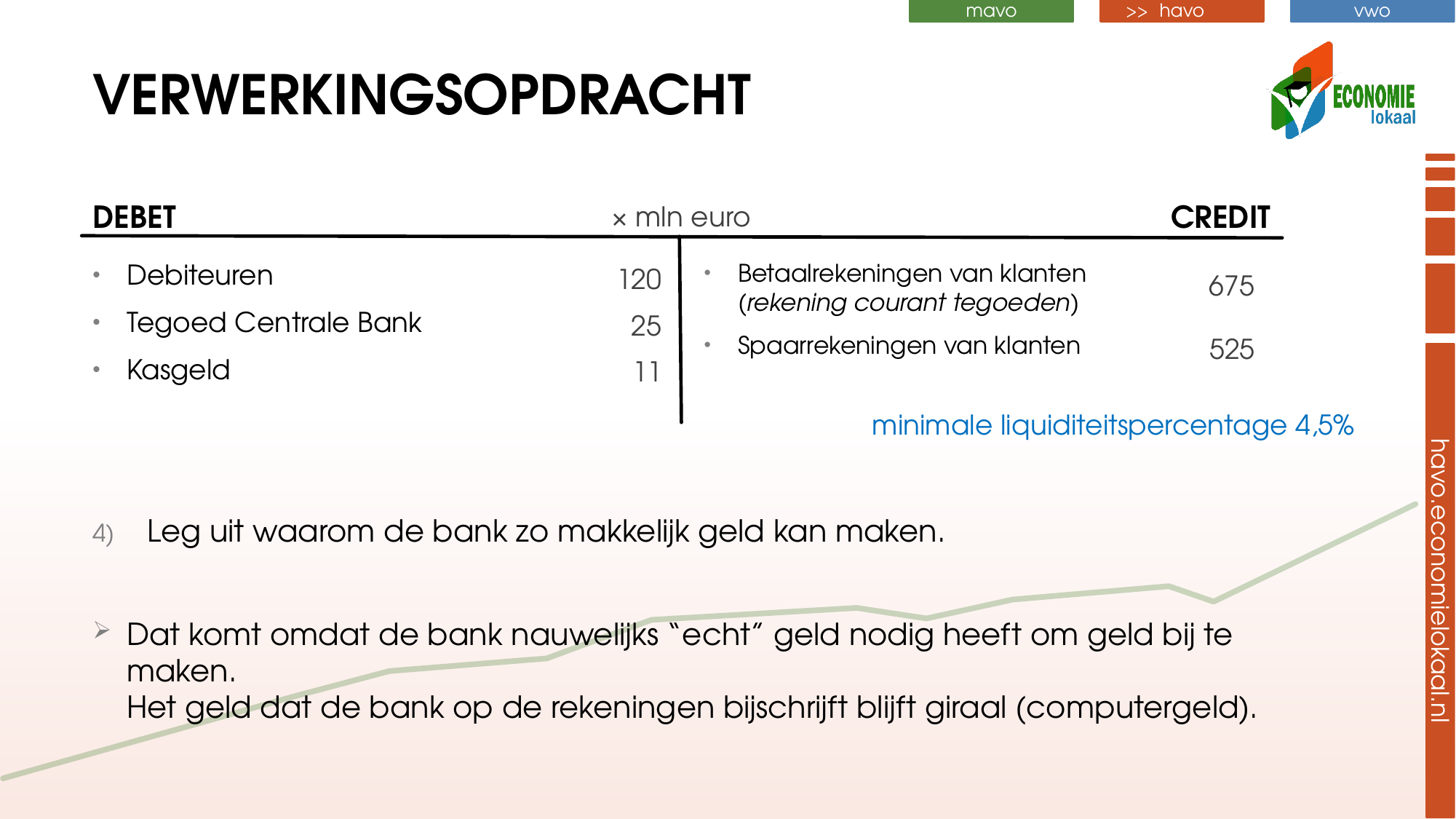

# verwerkingsopdracht
DEBET
CREDIT
× mln euro
Debiteuren
Tegoed Centrale Bank
Kasgeld
Betaalrekeningen van klanten
(rekening courant tegoeden)
Spaarrekeningen van klanten
120
675
25
525
11
minimale liquiditeitspercentage 4,5%
Leg uit waarom de bank zo makkelijk geld kan maken.

Dat komt omdat de bank nauwelijks “echt” geld nodig heeft om geld bij te maken.
Het geld dat de bank op de rekeningen bijschrijft blijft giraal (computergeld).